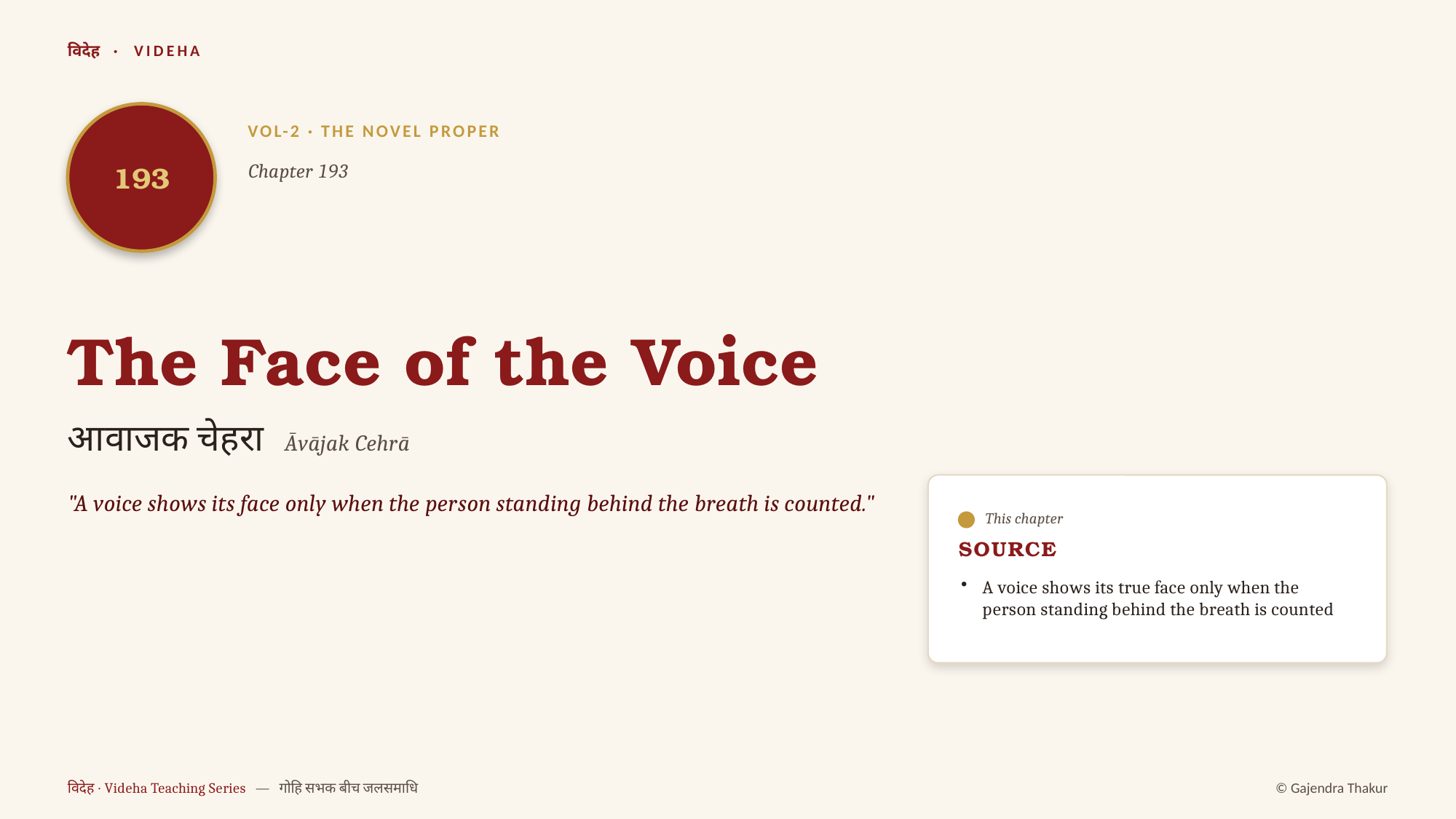

विदेह  ·  VIDEHA

193
VOL-2 · THE NOVEL PROPER
Chapter 193
The Face of the Voice
आवाजक चेहरा    Āvājak Cehrā

"A voice shows its face only when the person standing behind the breath is counted."
This chapter

SOURCE
A voice shows its true face only when the person standing behind the breath is counted
विदेह · Videha Teaching Series   —   गोहि सभक बीच जलसमाधि
© Gajendra Thakur